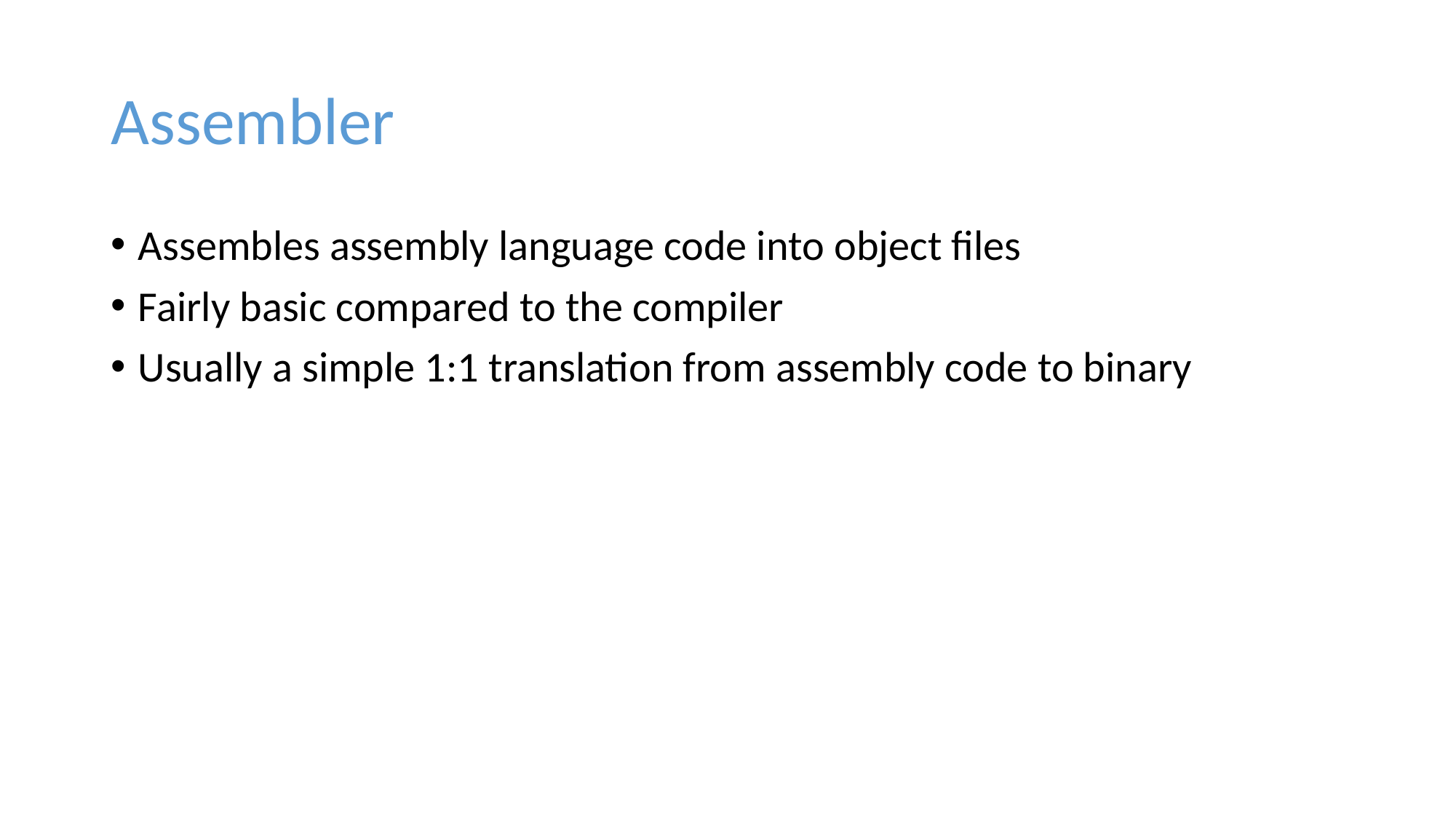

# Assembler
Assembles assembly language code into object files
Fairly basic compared to the compiler
Usually a simple 1:1 translation from assembly code to binary